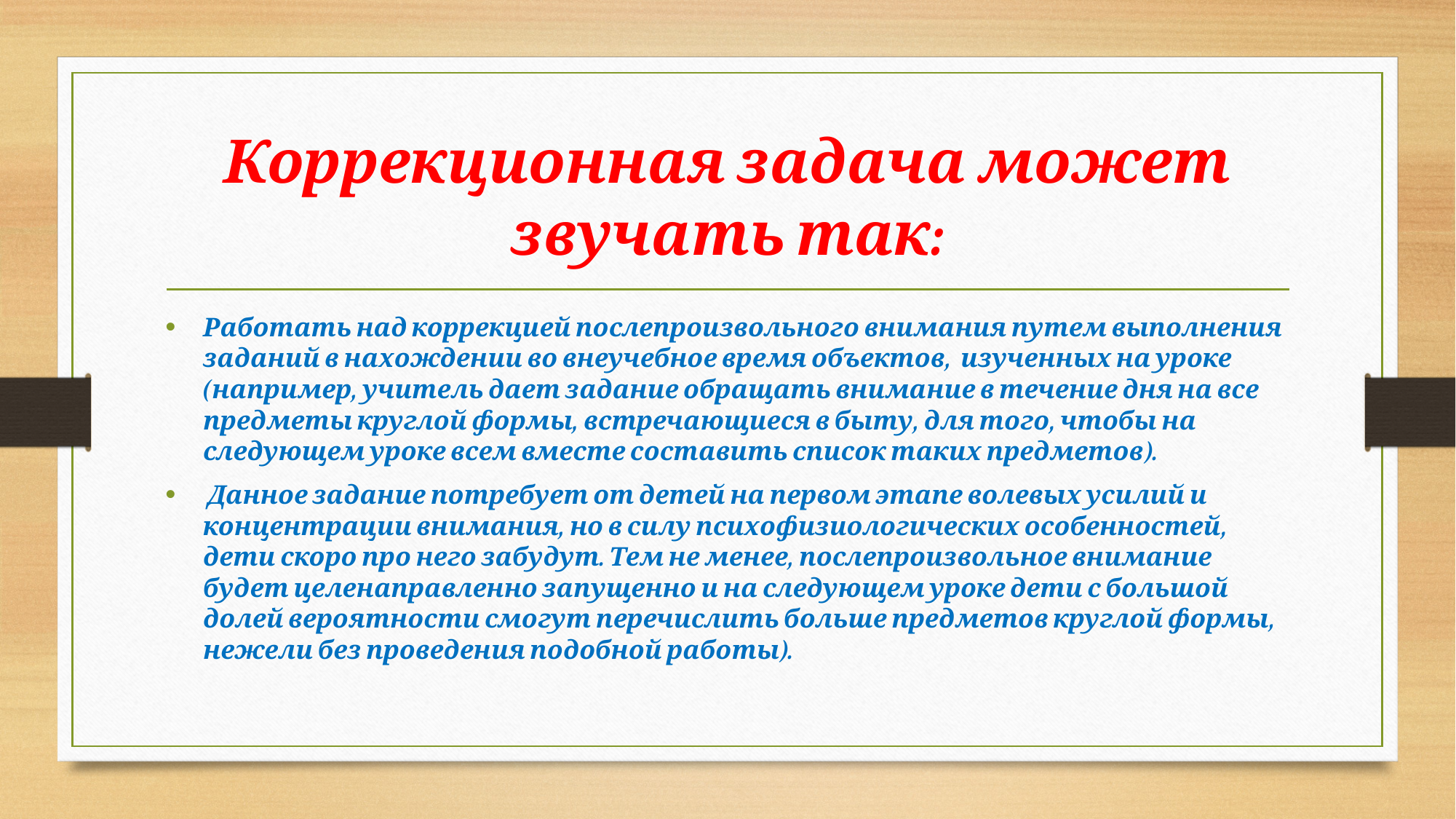

# Коррекционная задача может звучать так:
Работать над коррекцией послепроизвольного внимания путем выполнения заданий в нахождении во внеучебное время объектов,  изученных на уроке (например, учитель дает задание обращать внимание в течение дня на все предметы круглой формы, встречающиеся в быту, для того, чтобы на следующем уроке всем вместе составить список таких предметов).
 Данное задание потребует от детей на первом этапе волевых усилий и концентрации внимания, но в силу психофизиологических особенностей, дети скоро про него забудут. Тем не менее, послепроизвольное внимание будет целенаправленно запущенно и на следующем уроке дети с большой долей вероятности смогут перечислить больше предметов круглой формы, нежели без проведения подобной работы).